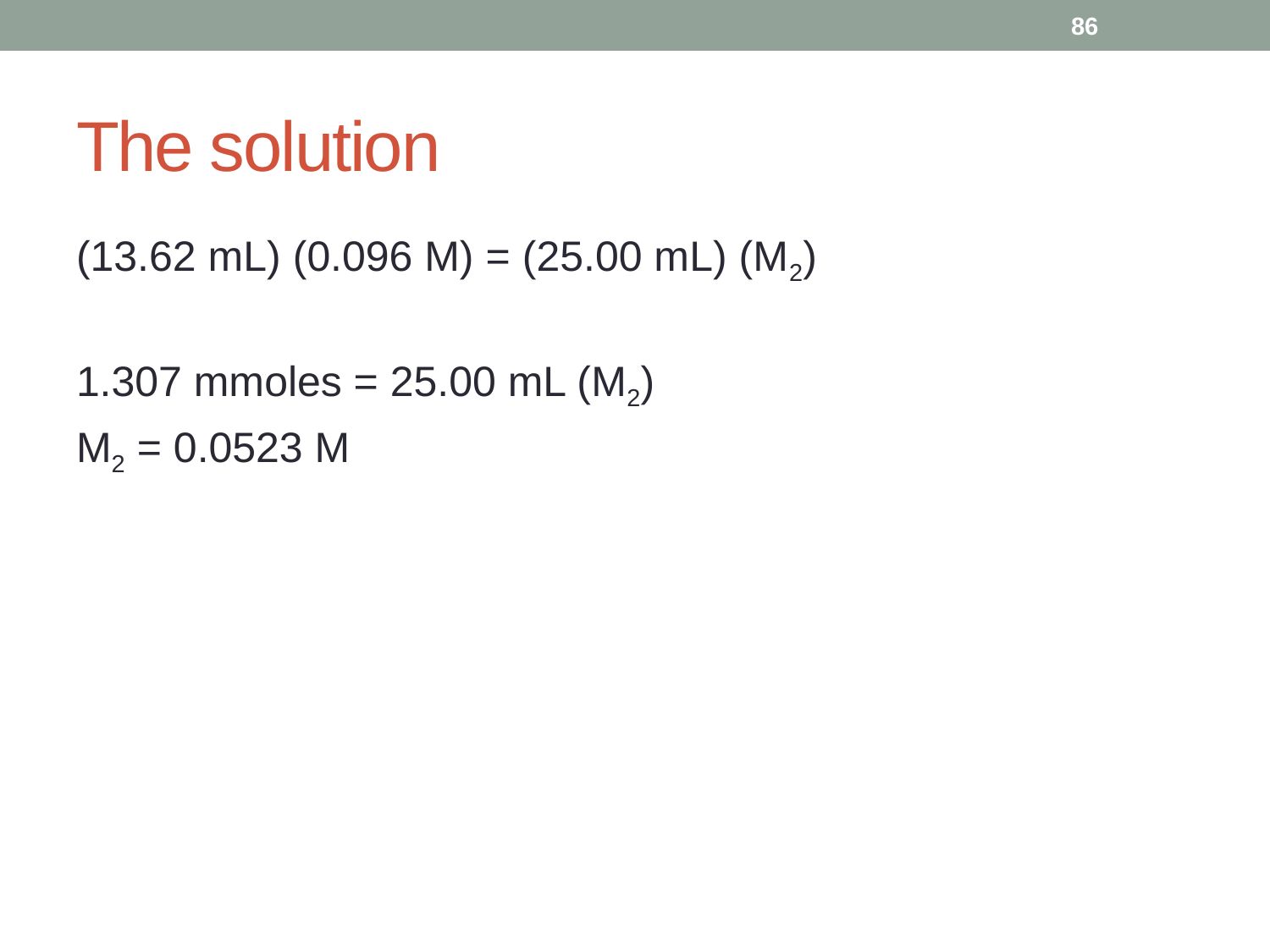

86
# The solution
(13.62 mL) (0.096 M) = (25.00 mL) (M2)

1.307 mmoles = 25.00 mL (M2)
M2 = 0.0523 M